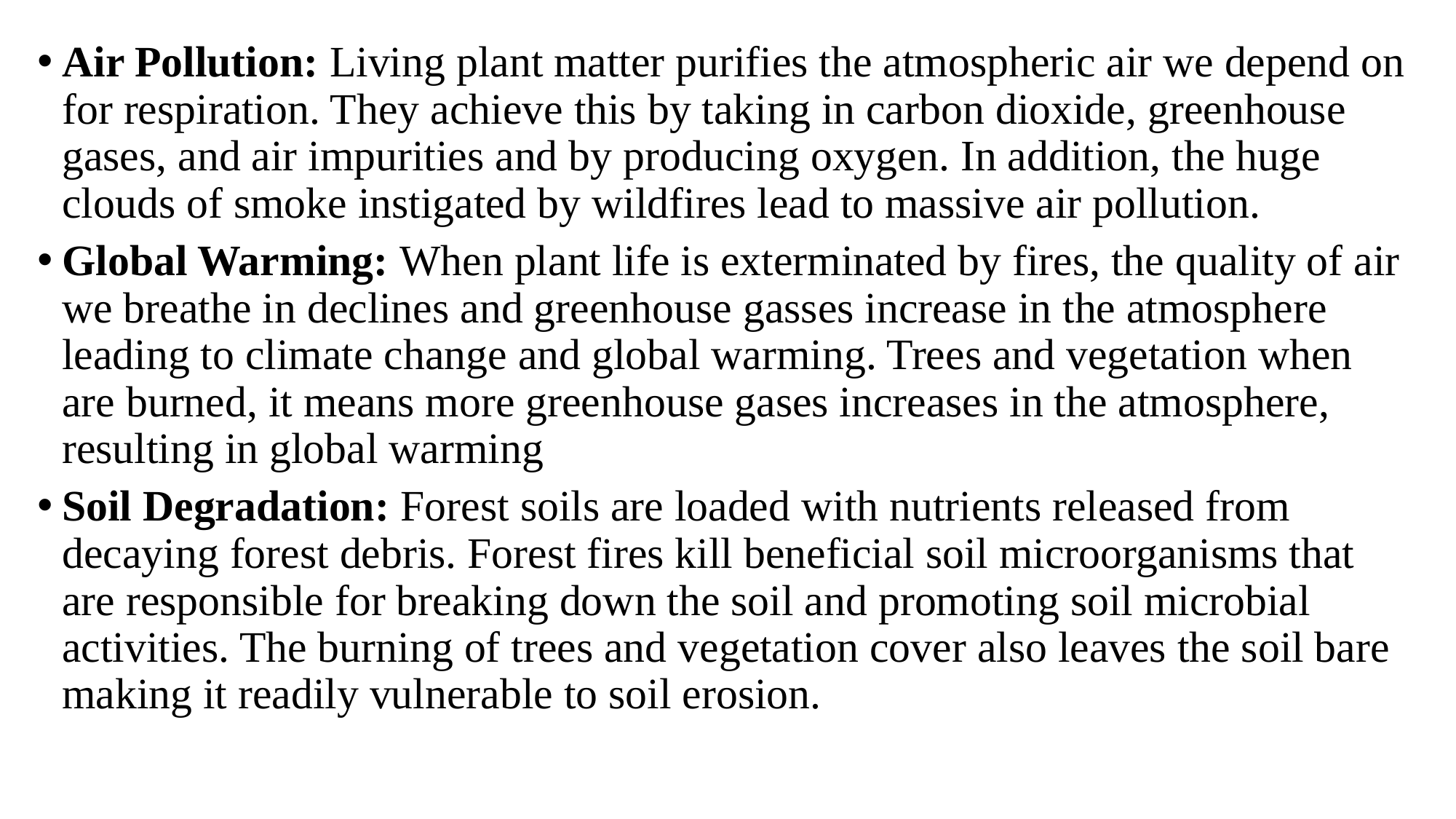

Air Pollution: Living plant matter purifies the atmospheric air we depend on for respiration. They achieve this by taking in carbon dioxide, greenhouse gases, and air impurities and by producing oxygen. In addition, the huge clouds of smoke instigated by wildfires lead to massive air pollution.
Global Warming: When plant life is exterminated by fires, the quality of air we breathe in declines and greenhouse gasses increase in the atmosphere leading to climate change and global warming. Trees and vegetation when are burned, it means more greenhouse gases increases in the atmosphere, resulting in global warming
Soil Degradation: Forest soils are loaded with nutrients released from decaying forest debris. Forest fires kill beneficial soil microorganisms that are responsible for breaking down the soil and promoting soil microbial activities. The burning of trees and vegetation cover also leaves the soil bare making it readily vulnerable to soil erosion.